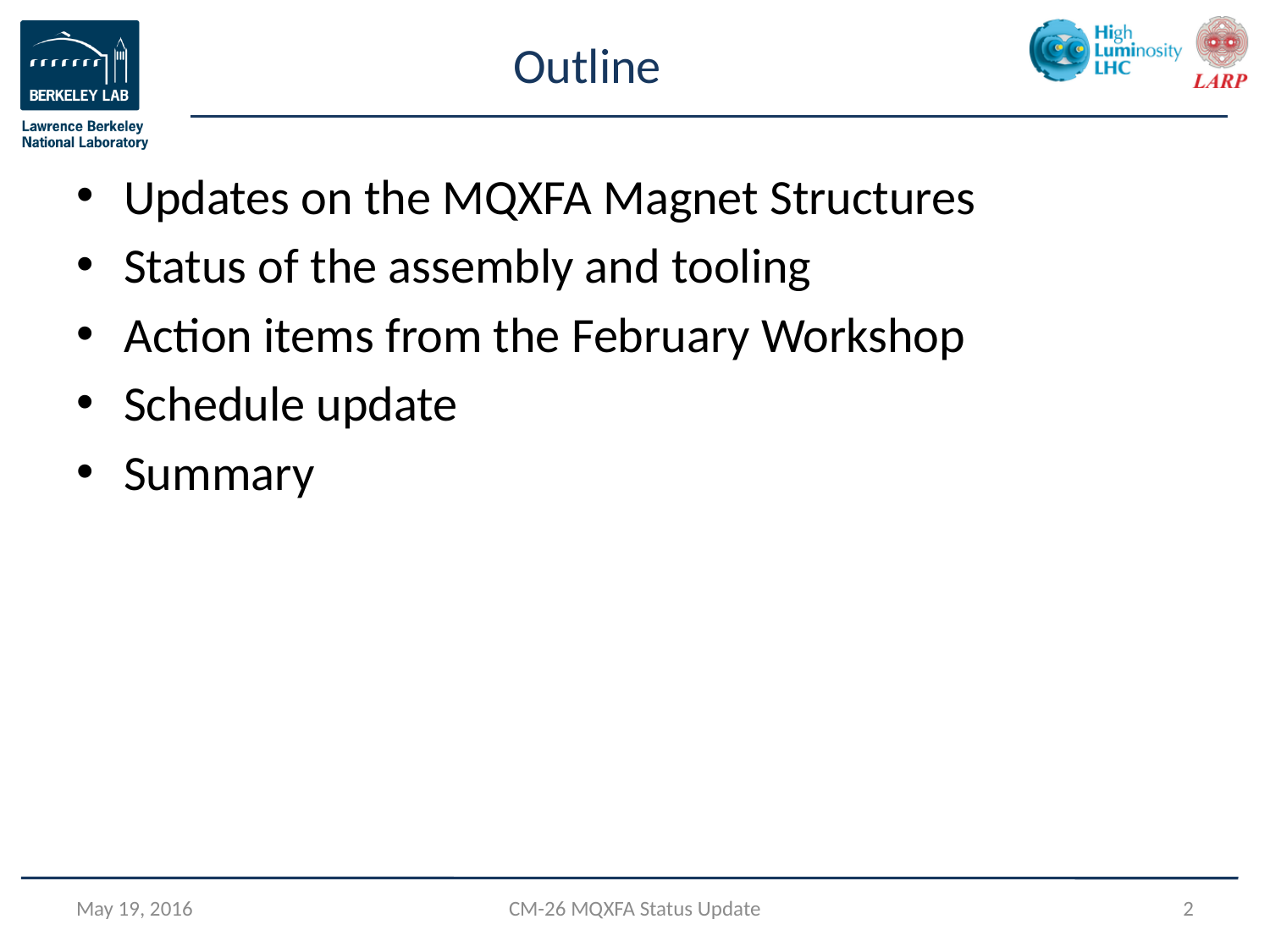

# Outline
Updates on the MQXFA Magnet Structures
Status of the assembly and tooling
Action items from the February Workshop
Schedule update
Summary
May 19, 2016
CM-26 MQXFA Status Update
2